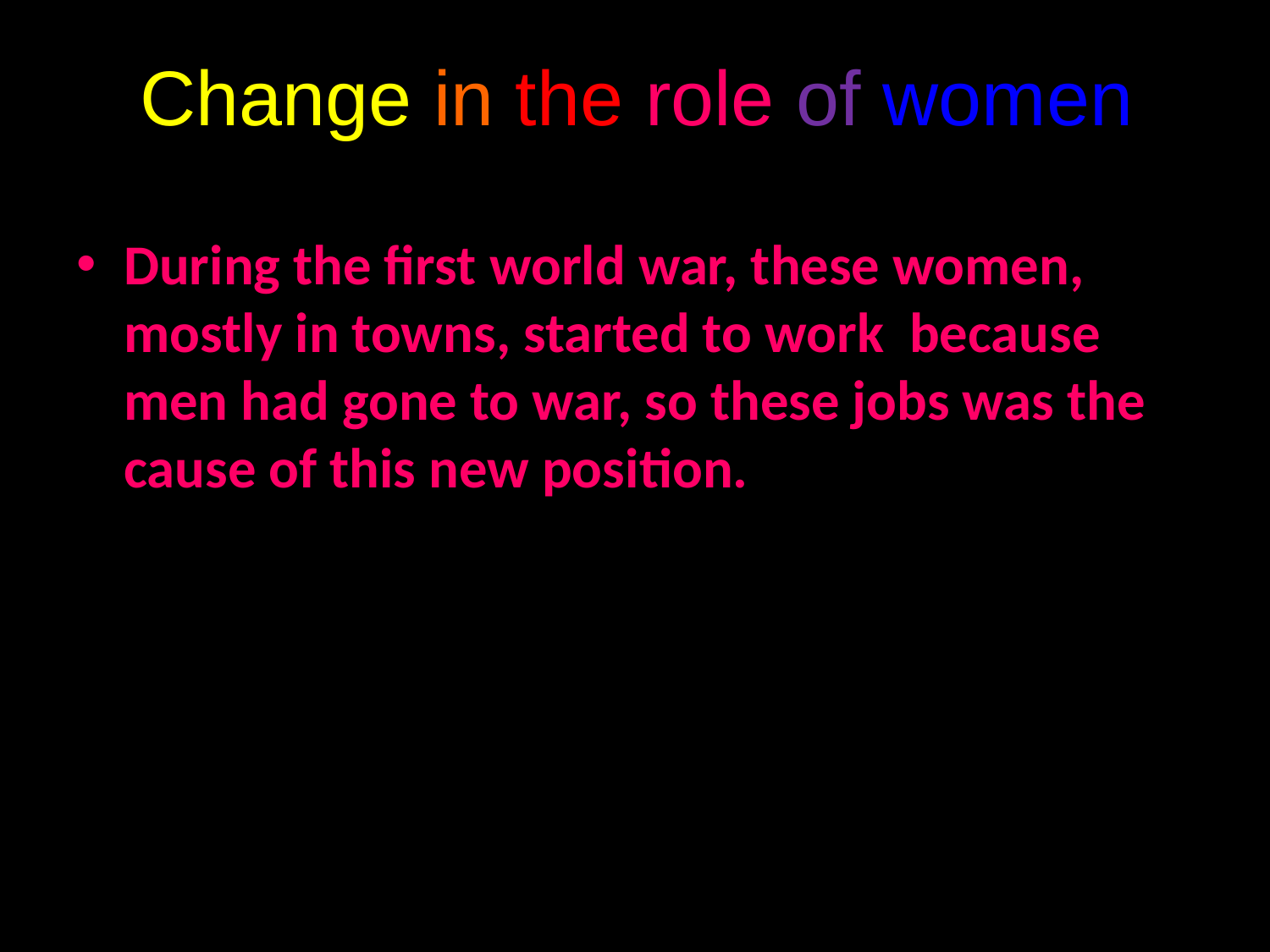

# Change in the role of women
During the first world war, these women, mostly in towns, started to work  because men had gone to war, so these jobs was the cause of this new position.